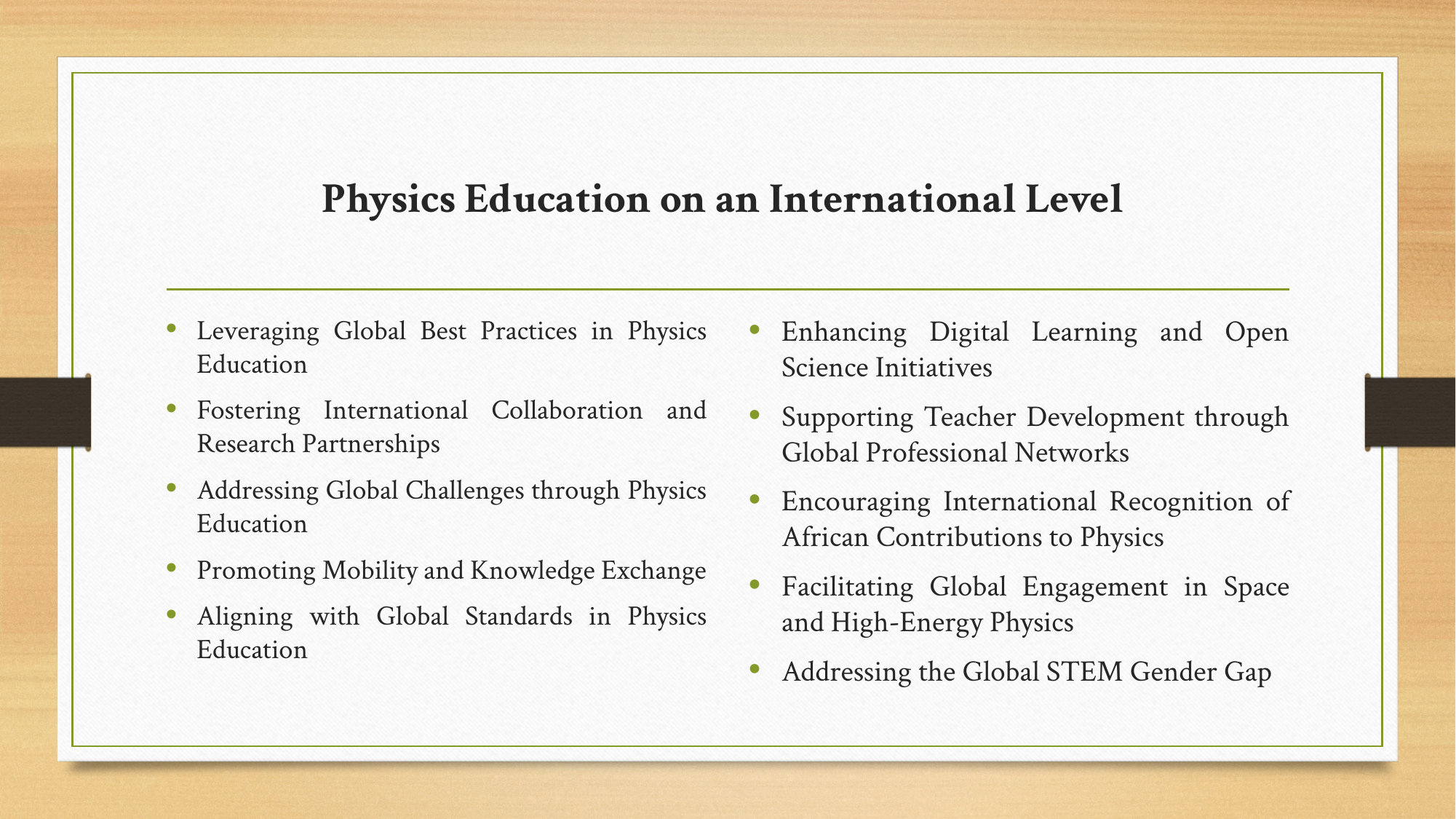

# Physics Education on an International Level
Leveraging Global Best Practices in Physics Education
Fostering International Collaboration and Research Partnerships
Addressing Global Challenges through Physics Education
Promoting Mobility and Knowledge Exchange
Aligning with Global Standards in Physics Education

Enhancing Digital Learning and Open Science Initiatives
Supporting Teacher Development through Global Professional Networks
Encouraging International Recognition of African Contributions to Physics
Facilitating Global Engagement in Space and High-Energy Physics
Addressing the Global STEM Gender Gap